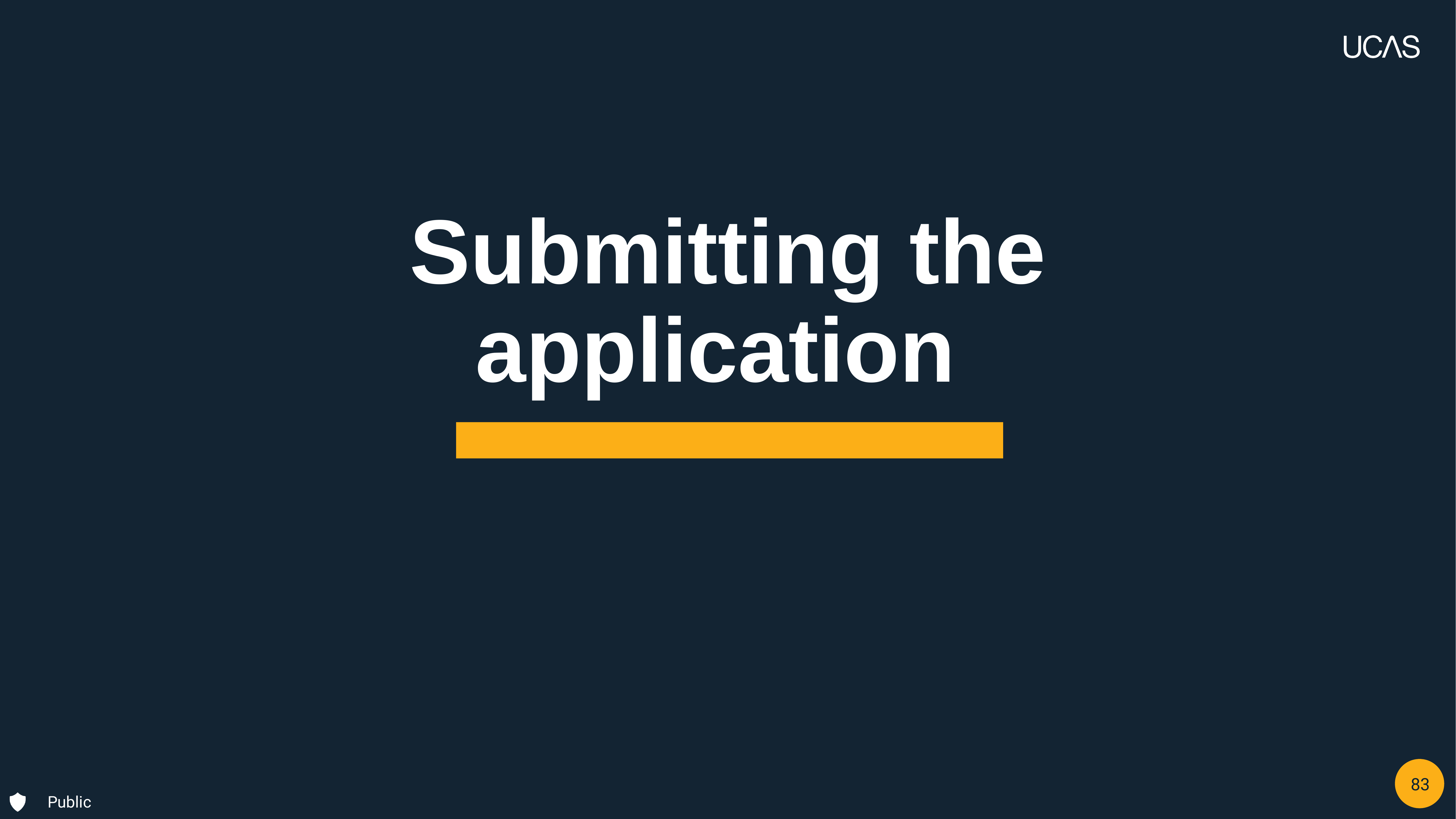

24 September 2025
|   83
Security marking: PUBLIC/INTERNAL USE ONLY/CONFIDENTIAL
# Submitting the application
Public